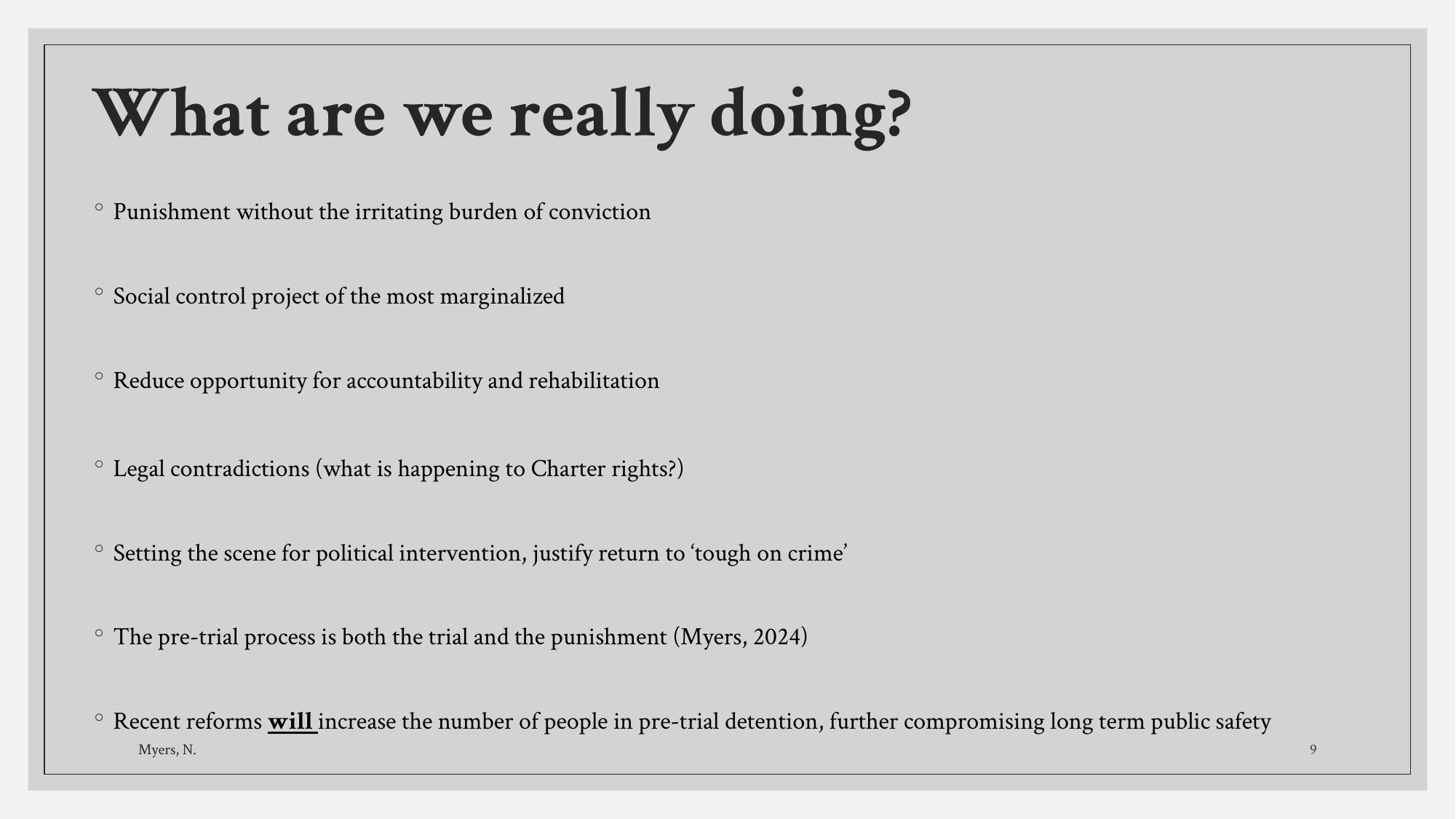

# What are we really doing?

Punishment without the irritating burden of conviction

Social control project of the most marginalized

Reduce opportunity for accountability and rehabilitation

Legal contradictions (what is happening to Charter rights?)

Setting the scene for political intervention, justify return to ‘tough on crime’

The pre-trial process is both the trial and the punishment (Myers, 2024)

Recent reforms will increase the number of people in pre-trial detention, further compromising long term public safety
Myers, N.
9